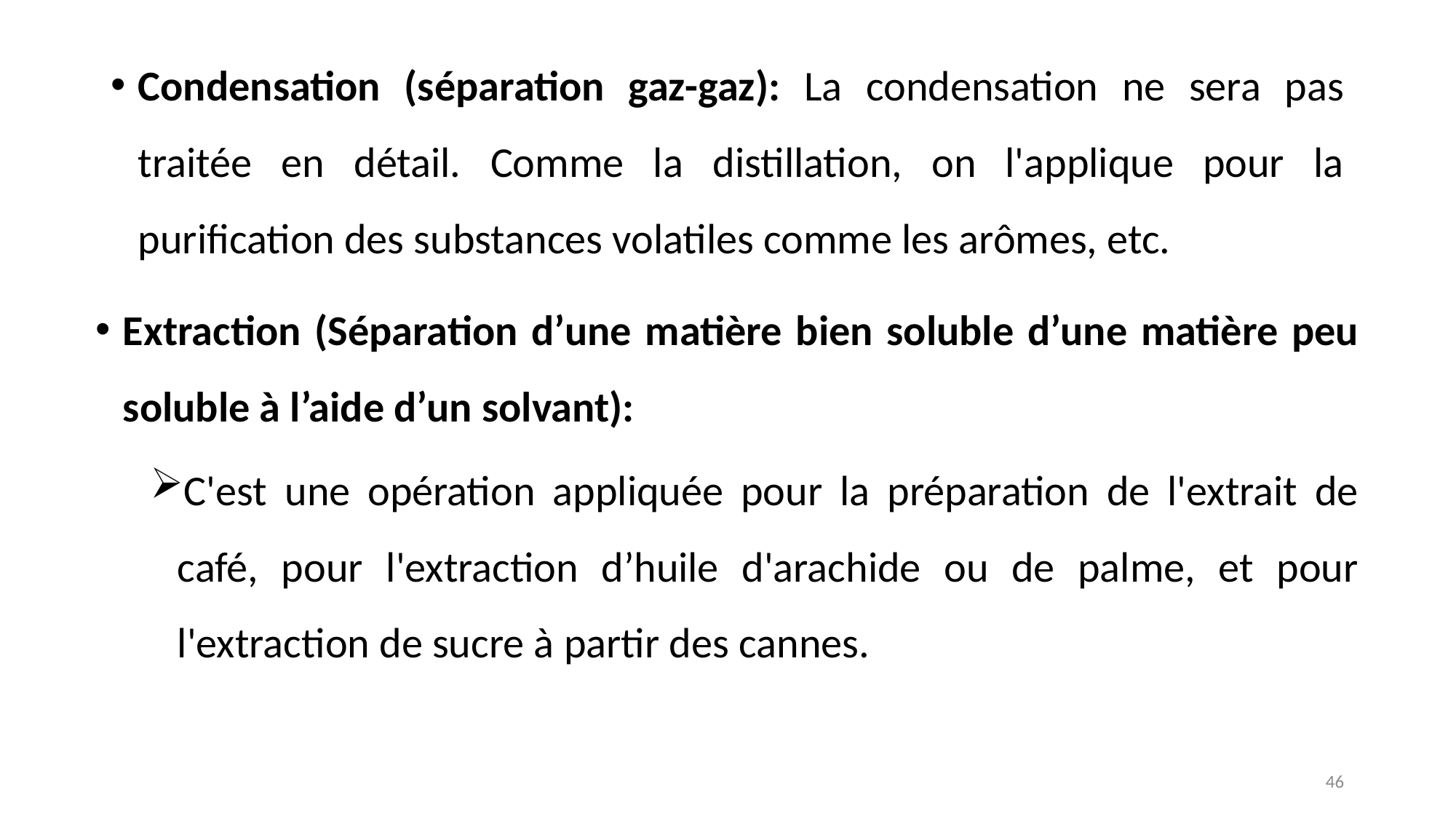

Condensation (séparation gaz-gaz): La condensation ne sera pas traitée en détail. Comme la distillation, on l'applique pour la purification des substances volatiles comme les arômes, etc.

Extraction (Séparation d’une matière bien soluble d’une matière peu soluble à l’aide d’un solvant):
C'est une opération appliquée pour la préparation de l'extrait de café, pour l'extraction d’huile d'arachide ou de palme, et pour l'extraction de sucre à partir des cannes.

46